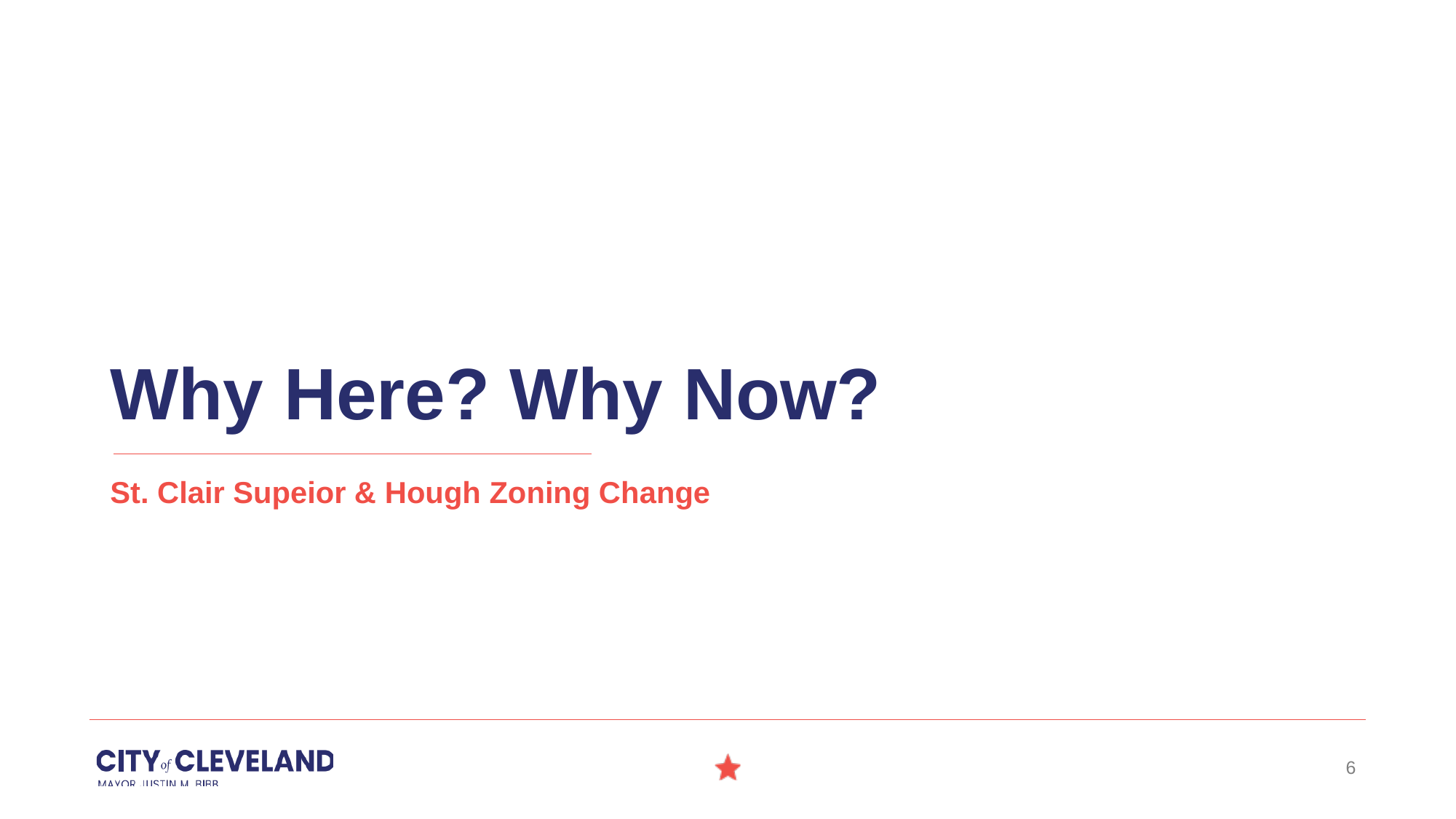

# Why Here? Why Now?
St. Clair Supeior & Hough Zoning Change
6